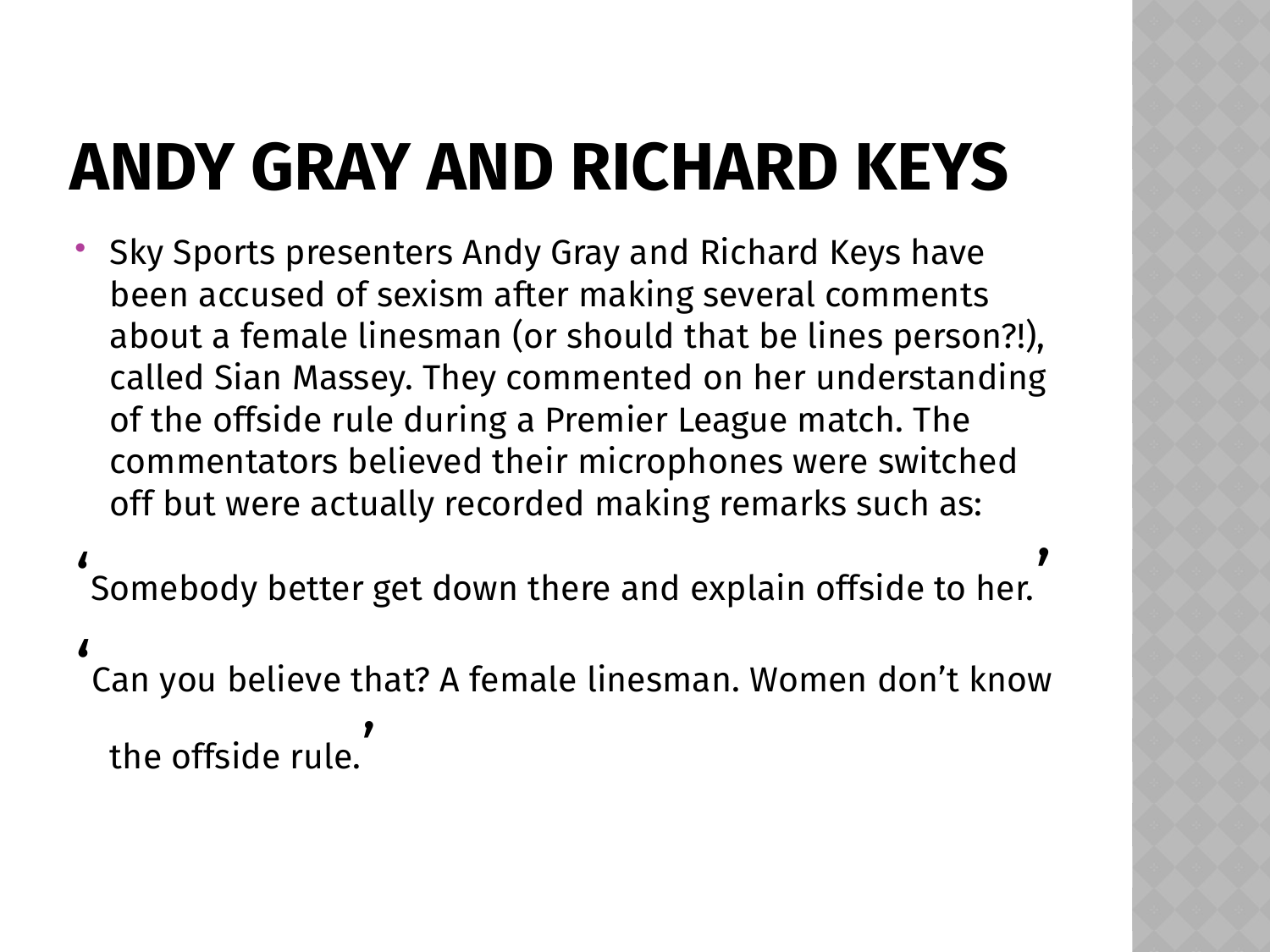

# Andy Gray and Richard keys
Sky Sports presenters Andy Gray and Richard Keys have been accused of sexism after making several comments about a female linesman (or should that be lines person?!), called Sian Massey. They commented on her understanding of the offside rule during a Premier League match. The commentators believed their microphones were switched off but were actually recorded making remarks such as:
‘Somebody better get down there and explain offside to her.’
‘Can you believe that? A female linesman. Women don’t know the offside rule.’